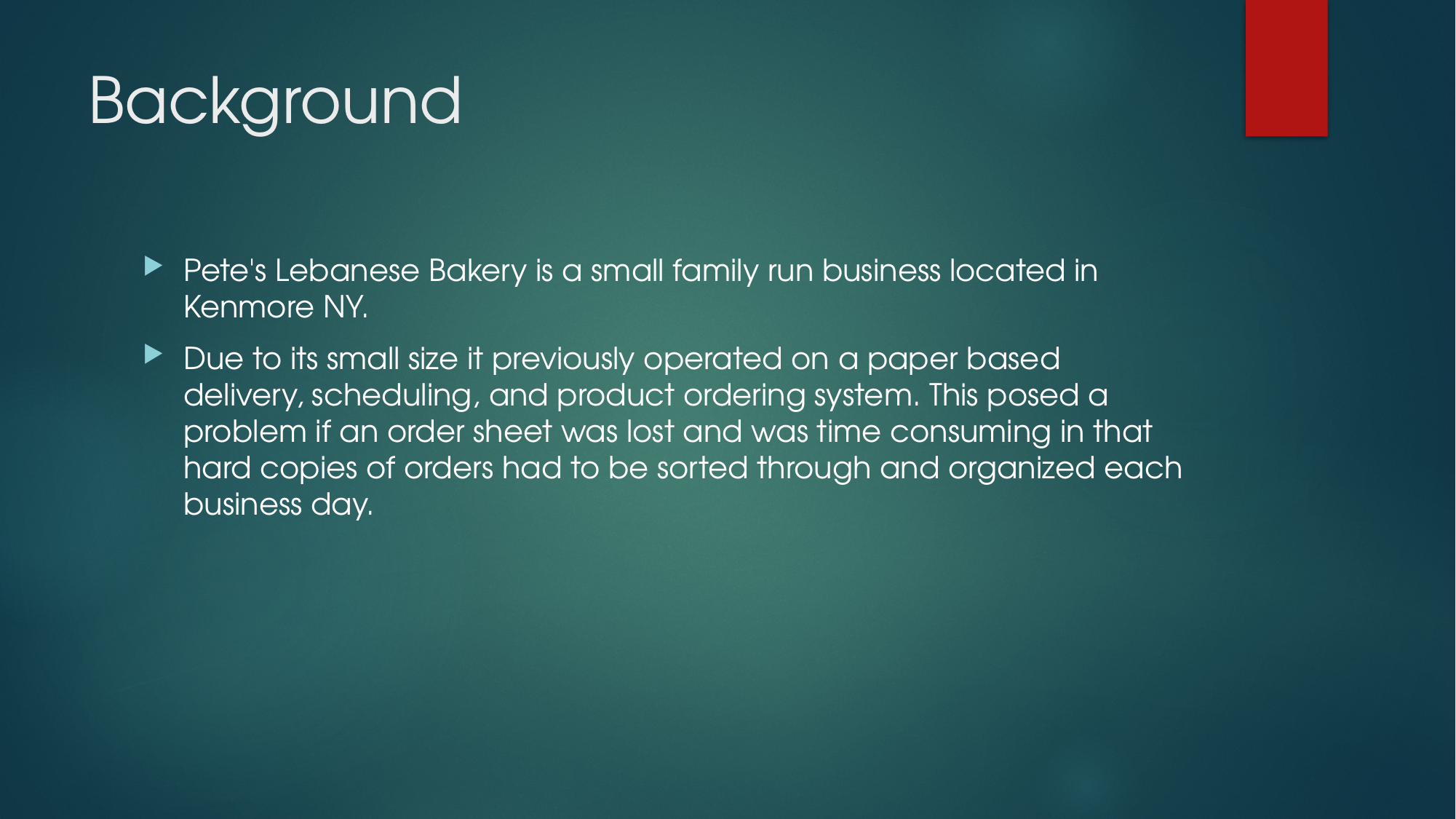

# Background
Pete's Lebanese Bakery is a small family run business located in Kenmore NY.
Due to its small size it previously operated on a paper based delivery, scheduling, and product ordering system. This posed a problem if an order sheet was lost and was time consuming in that hard copies of orders had to be sorted through and organized each business day.